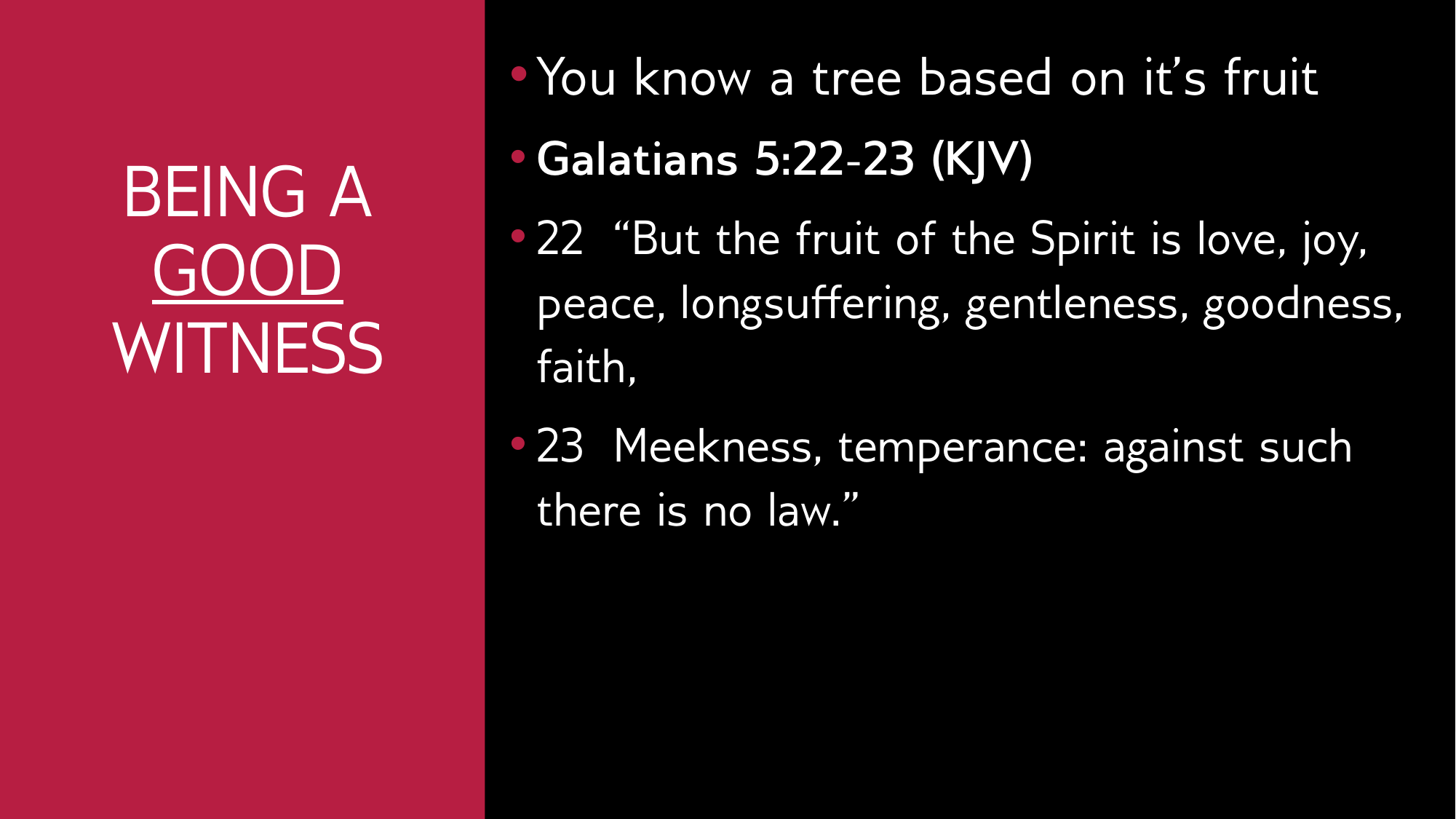

You know a tree based on it’s fruit
Galatians 5:22-23 (KJV)
22  “But the fruit of the Spirit is love, joy, peace, longsuffering, gentleness, goodness, faith,
23  Meekness, temperance: against such there is no law.”
# Being a Good witness